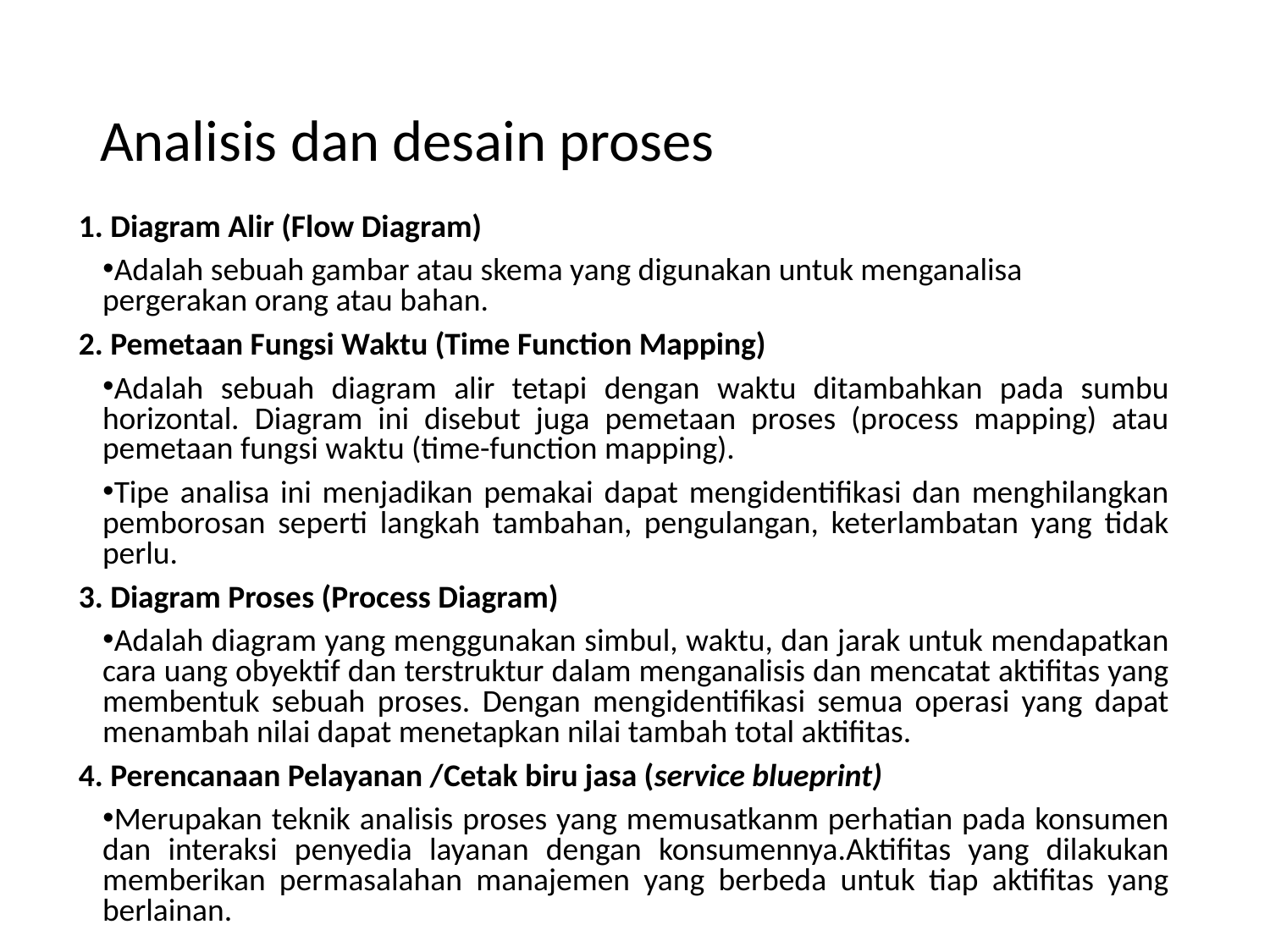

# Analisis dan desain proses
1. Diagram Alir (Flow Diagram)
Adalah sebuah gambar atau skema yang digunakan untuk menganalisa pergerakan orang atau bahan.
2. Pemetaan Fungsi Waktu (Time Function Mapping)
Adalah sebuah diagram alir tetapi dengan waktu ditambahkan pada sumbu horizontal. Diagram ini disebut juga pemetaan proses (process mapping) atau pemetaan fungsi waktu (time-function mapping).
Tipe analisa ini menjadikan pemakai dapat mengidentifikasi dan menghilangkan pemborosan seperti langkah tambahan, pengulangan, keterlambatan yang tidak perlu.
3. Diagram Proses (Process Diagram)
Adalah diagram yang menggunakan simbul, waktu, dan jarak untuk mendapatkan cara uang obyektif dan terstruktur dalam menganalisis dan mencatat aktifitas yang membentuk sebuah proses. Dengan mengidentifikasi semua operasi yang dapat menambah nilai dapat menetapkan nilai tambah total aktifitas.
4. Perencanaan Pelayanan /Cetak biru jasa (service blueprint)
Merupakan teknik analisis proses yang memusatkanm perhatian pada konsumen dan interaksi penyedia layanan dengan konsumennya.Aktifitas yang dilakukan memberikan permasalahan manajemen yang berbeda untuk tiap aktifitas yang berlainan.